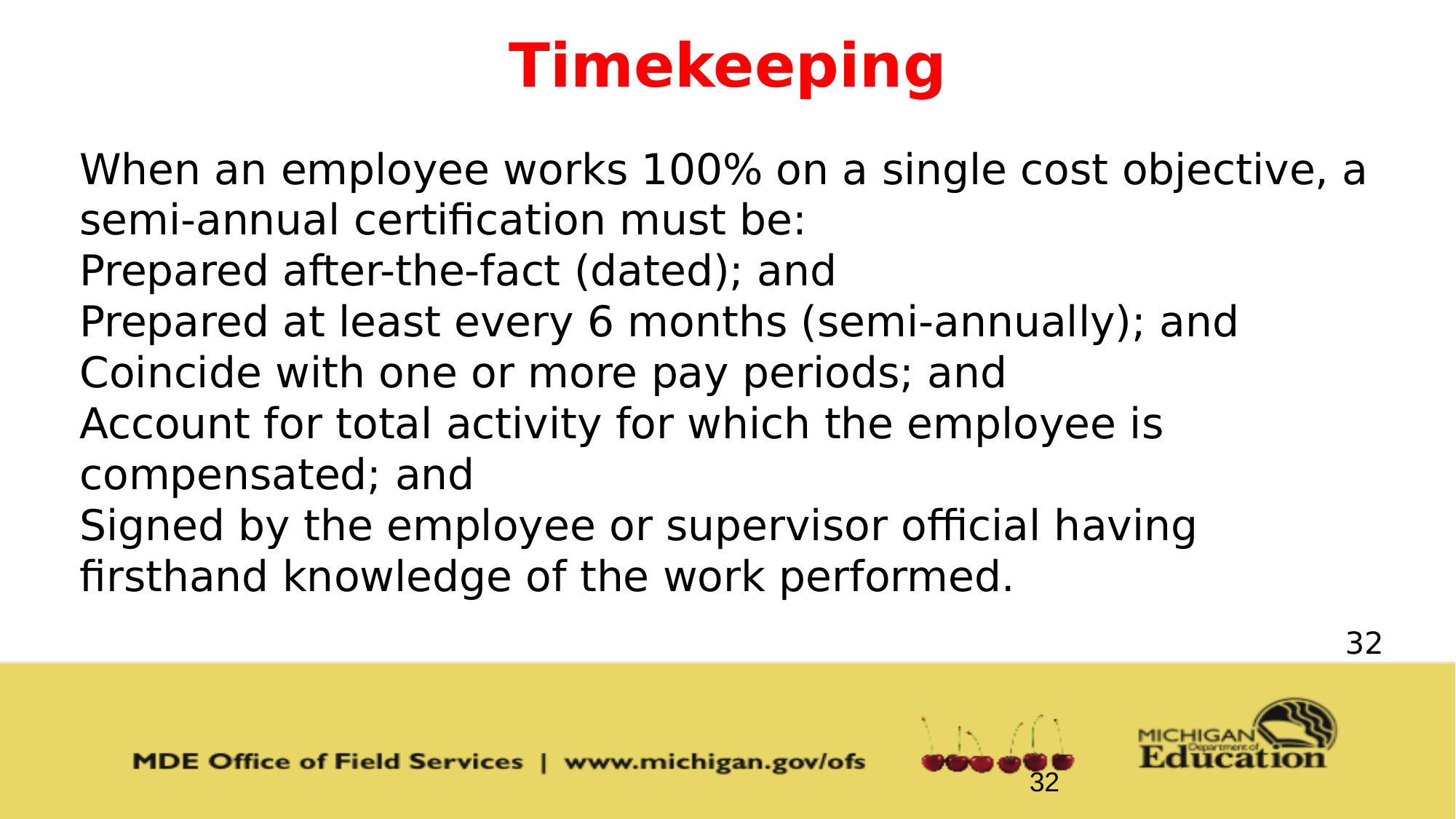

Timekeeping
When an employee works 100% on a single cost objective, a semi-annual certification must be:
Prepared after-the-fact (dated); and
Prepared at least every 6 months (semi-annually); and
Coincide with one or more pay periods; and
Account for total activity for which the employee is compensated; and
Signed by the employee or supervisor official having firsthand knowledge of the work performed.
32